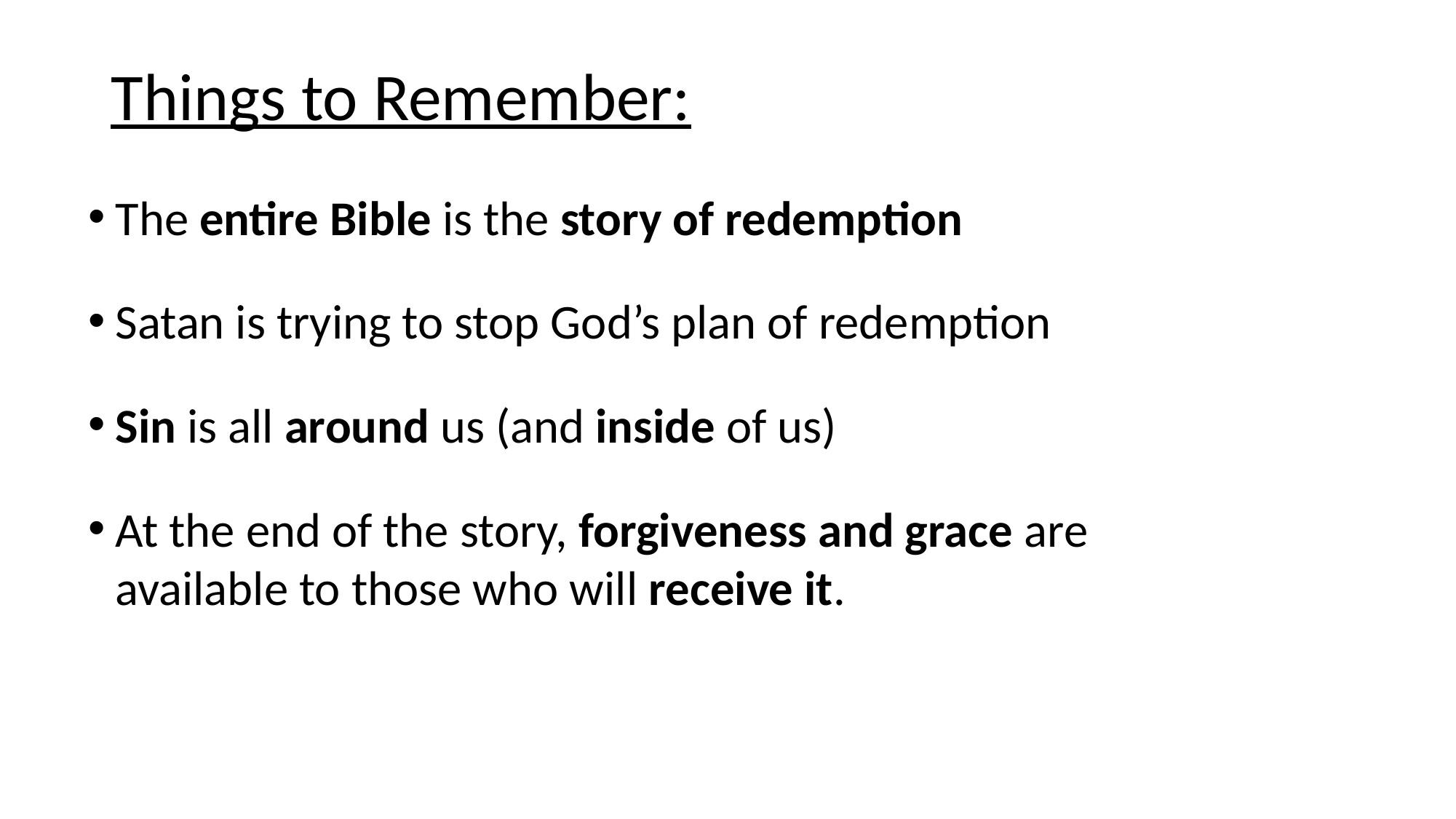

# Things to Remember:
The entire Bible is the story of redemption
Satan is trying to stop God’s plan of redemption
Sin is all around us (and inside of us)
At the end of the story, forgiveness and grace are available to those who will receive it.